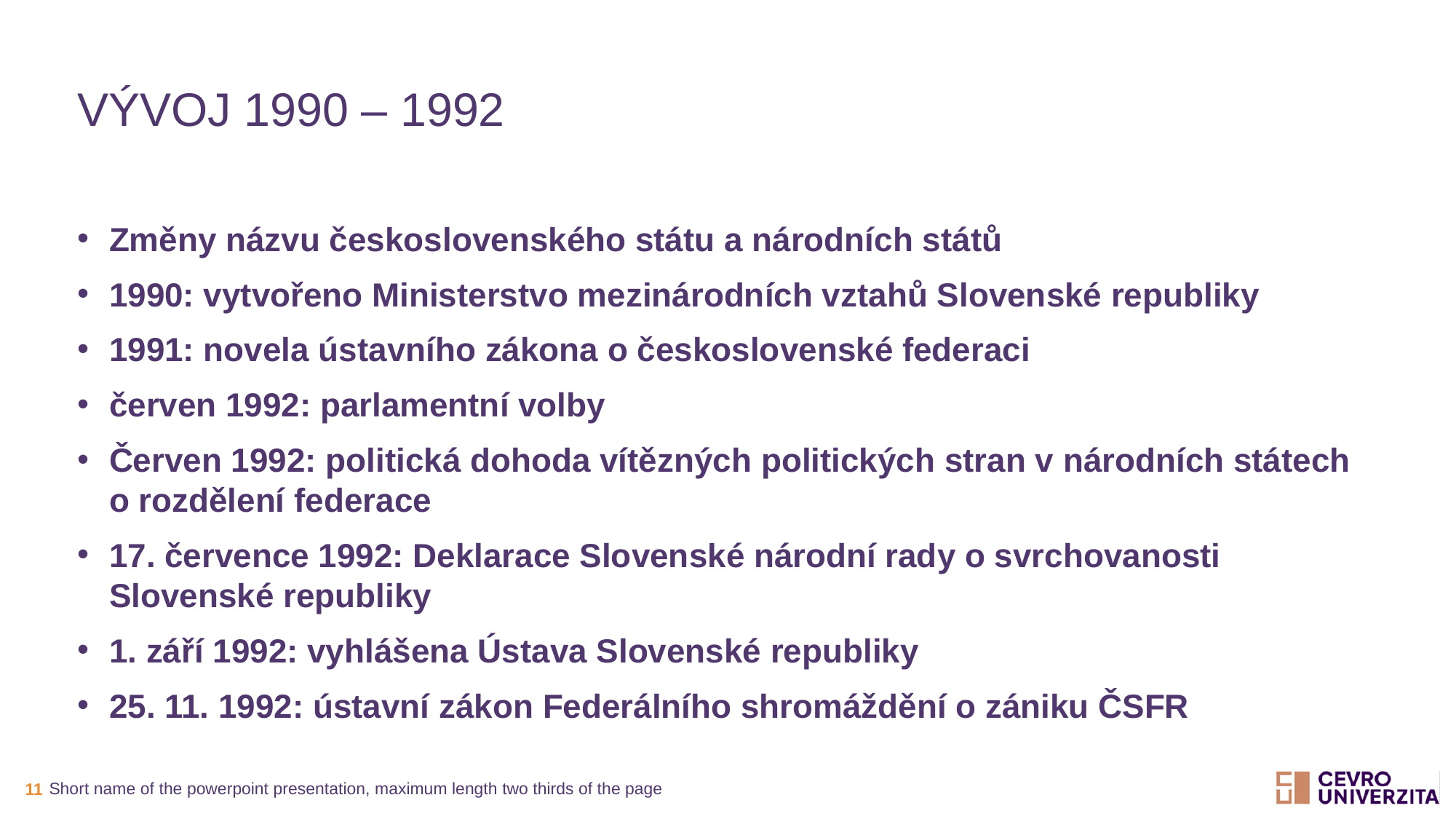

# Vývoj 1990 – 1992
Změny názvu československého státu a národních států
1990: vytvořeno Ministerstvo mezinárodních vztahů Slovenské republiky
1991: novela ústavního zákona o československé federaci
červen 1992: parlamentní volby
Červen 1992: politická dohoda vítězných politických stran v národních státech o rozdělení federace
17. července 1992: Deklarace Slovenské národní rady o svrchovanosti Slovenské republiky
1. září 1992: vyhlášena Ústava Slovenské republiky
25. 11. 1992: ústavní zákon Federálního shromáždění o zániku ČSFR
Short name of the powerpoint presentation, maximum length two thirds of the page
11